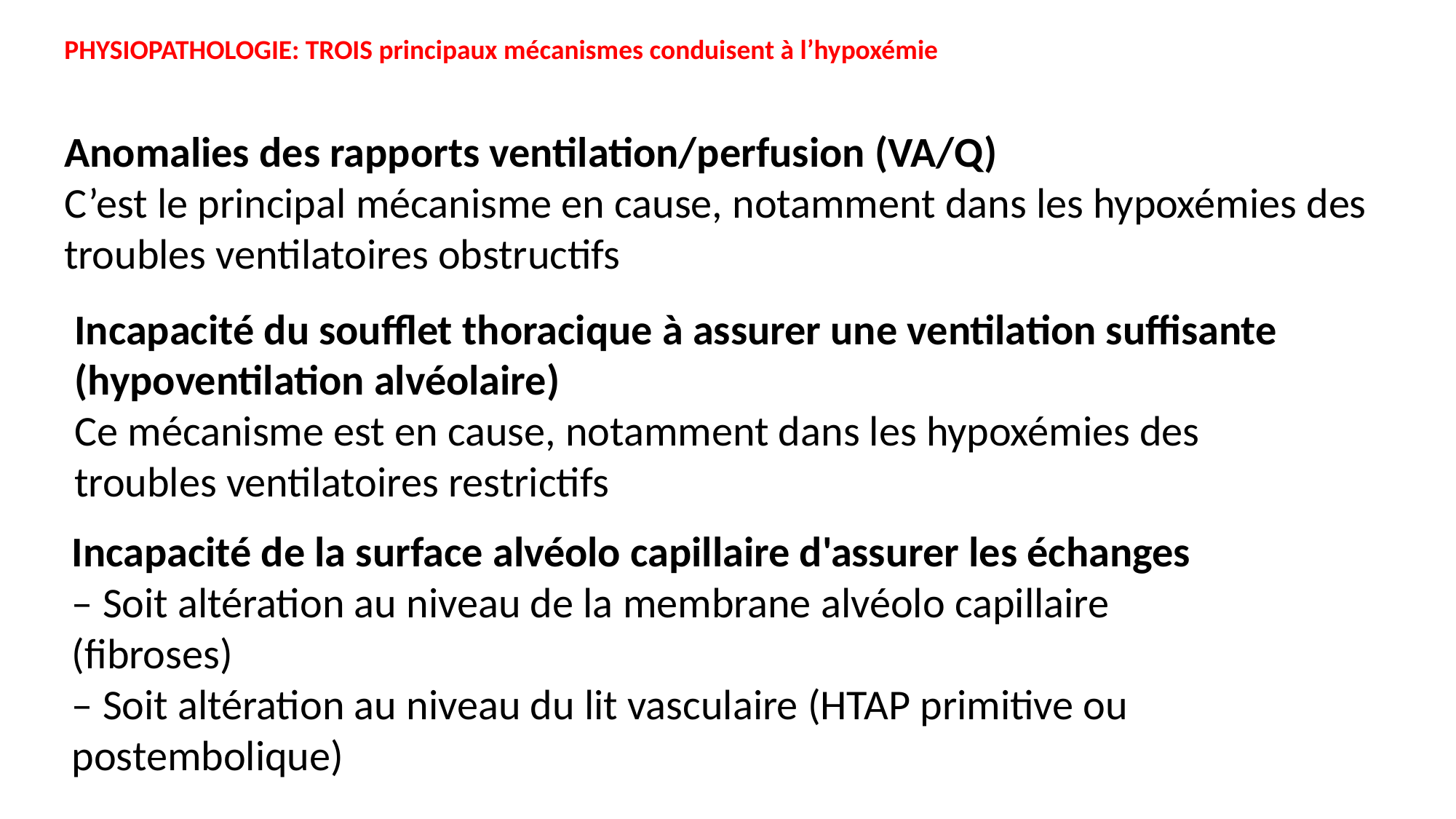

PHYSIOPATHOLOGIE: TROIS principaux mécanismes conduisent à l’hypoxémie
Anomalies des rapports ventilation/perfusion (VA/Q)
C’est le principal mécanisme en cause, notamment dans les hypoxémies des troubles ventilatoires obstructifs
Incapacité du soufflet thoracique à assurer une ventilation suffisante (hypoventilation alvéolaire)
Ce mécanisme est en cause, notamment dans les hypoxémies des
troubles ventilatoires restrictifs
Incapacité de la surface alvéolo capillaire d'assurer les échanges
– Soit altération au niveau de la membrane alvéolo capillaire
(fibroses)
– Soit altération au niveau du lit vasculaire (HTAP primitive ou postembolique)